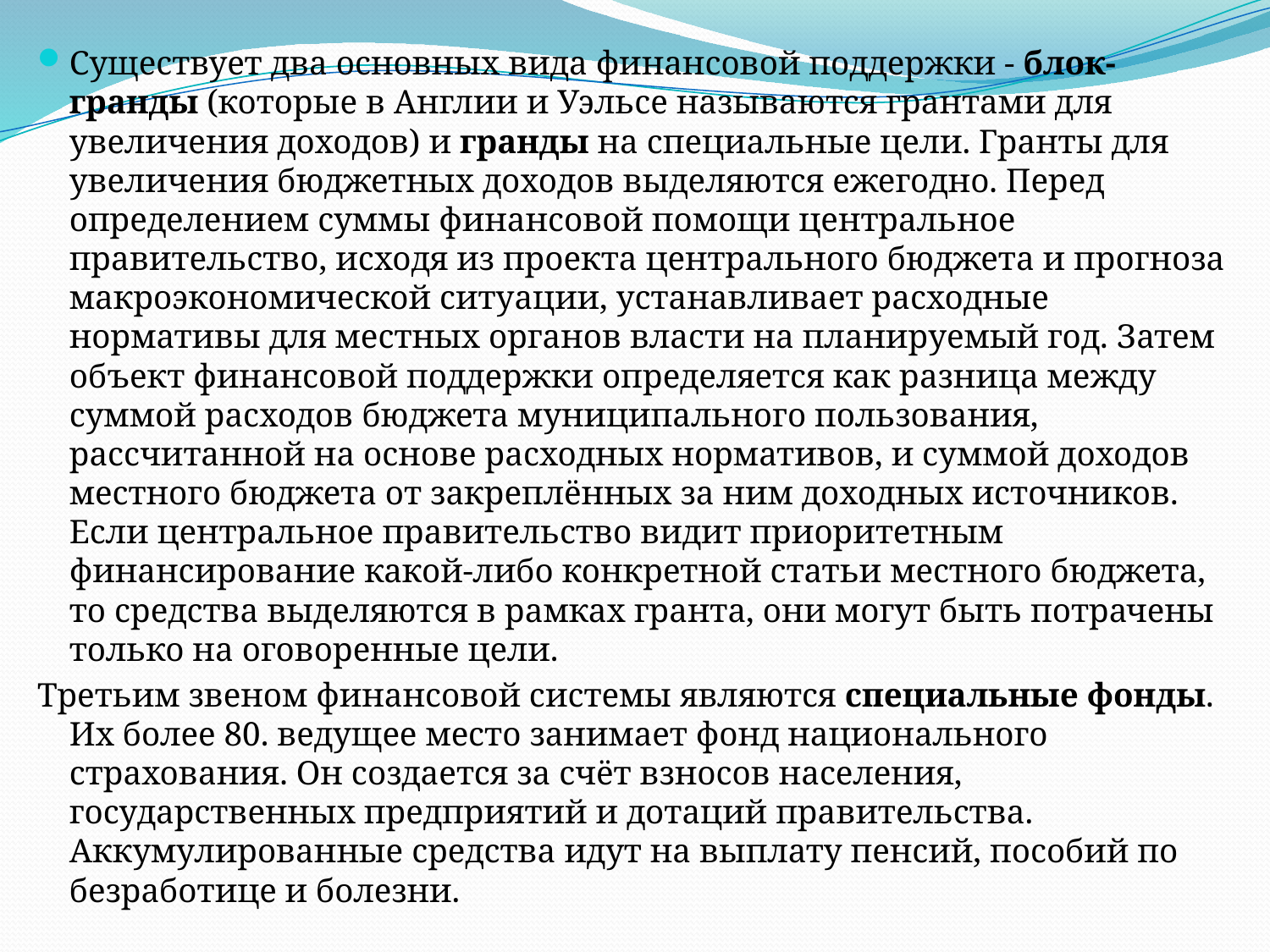

Существует два основных вида финансовой поддержки - блок-гранды (которые в Англии и Уэльсе называются грантами для увеличения доходов) и гранды на специальные цели. Гранты для увеличения бюджетных доходов выделяются ежегодно. Перед определением суммы финансовой помощи центральное правительство, исходя из проекта центрального бюджета и прогноза макроэкономической ситуации, устанавливает расходные нормативы для местных органов власти на планируемый год. Затем объект финансовой поддержки определяется как разница между суммой расходов бюджета муниципального пользования, рассчитанной на основе расходных нормативов, и суммой доходов местного бюджета от закреплённых за ним доходных источников. Если центральное правительство видит приоритетным финансирование какой-либо конкретной статьи местного бюджета, то средства выделяются в рамках гранта, они могут быть потрачены только на оговоренные цели.
Третьим звеном финансовой системы являются специальные фонды. Их более 80. ведущее место занимает фонд национального страхования. Он создается за счёт взносов населения, государственных предприятий и дотаций правительства. Аккумулированные средства идут на выплату пенсий, пособий по безработице и болезни.